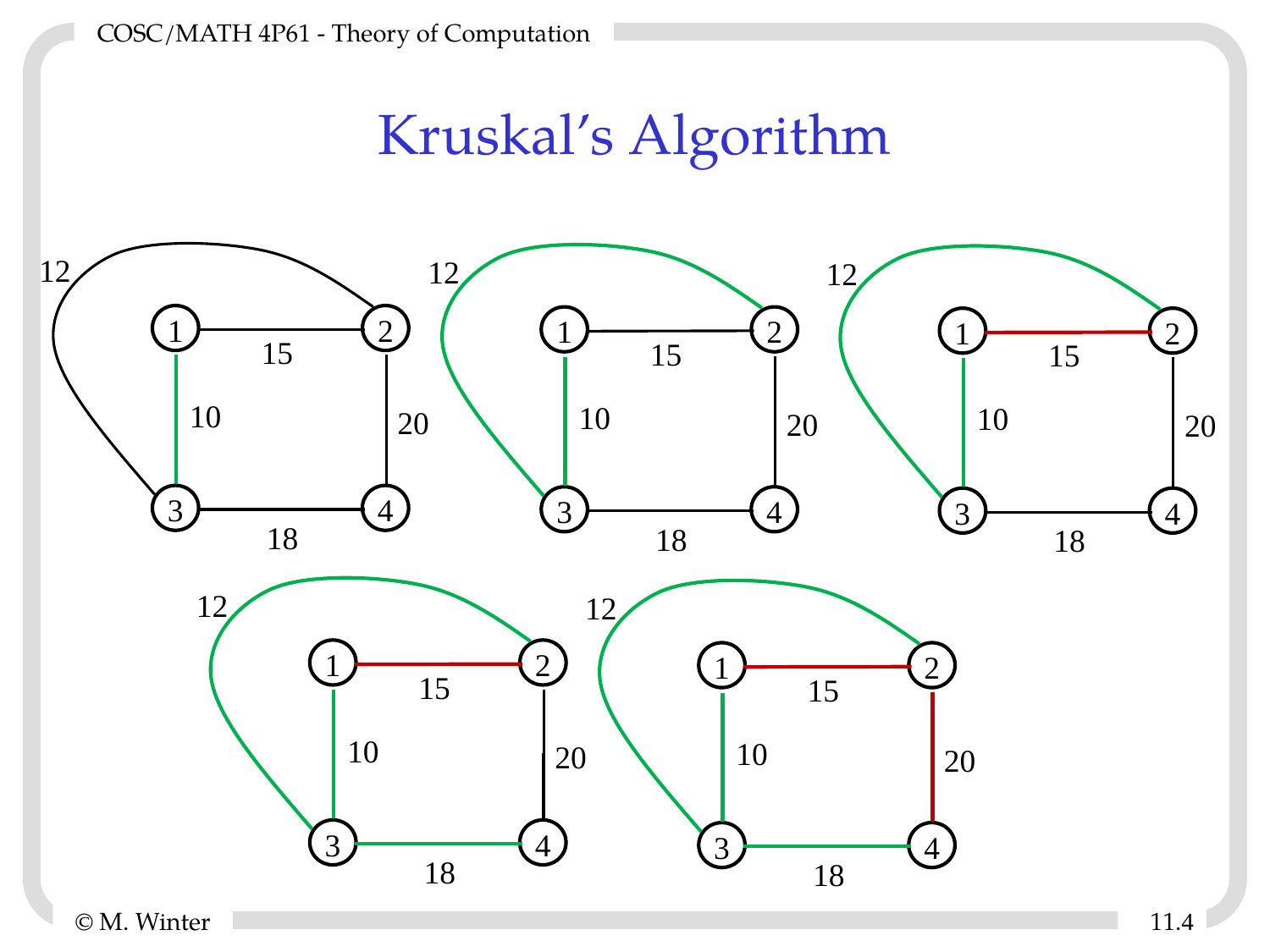

# Kruskal’s Algorithm

12
1

2

15
10
20
3

4

18

12
1

2

15
10
20
3

4

18

12
1

2

15
10
20
3

4

18

12
1

2

15
10
20
3

4

18

12
1

2

15
10
20
3

4

18